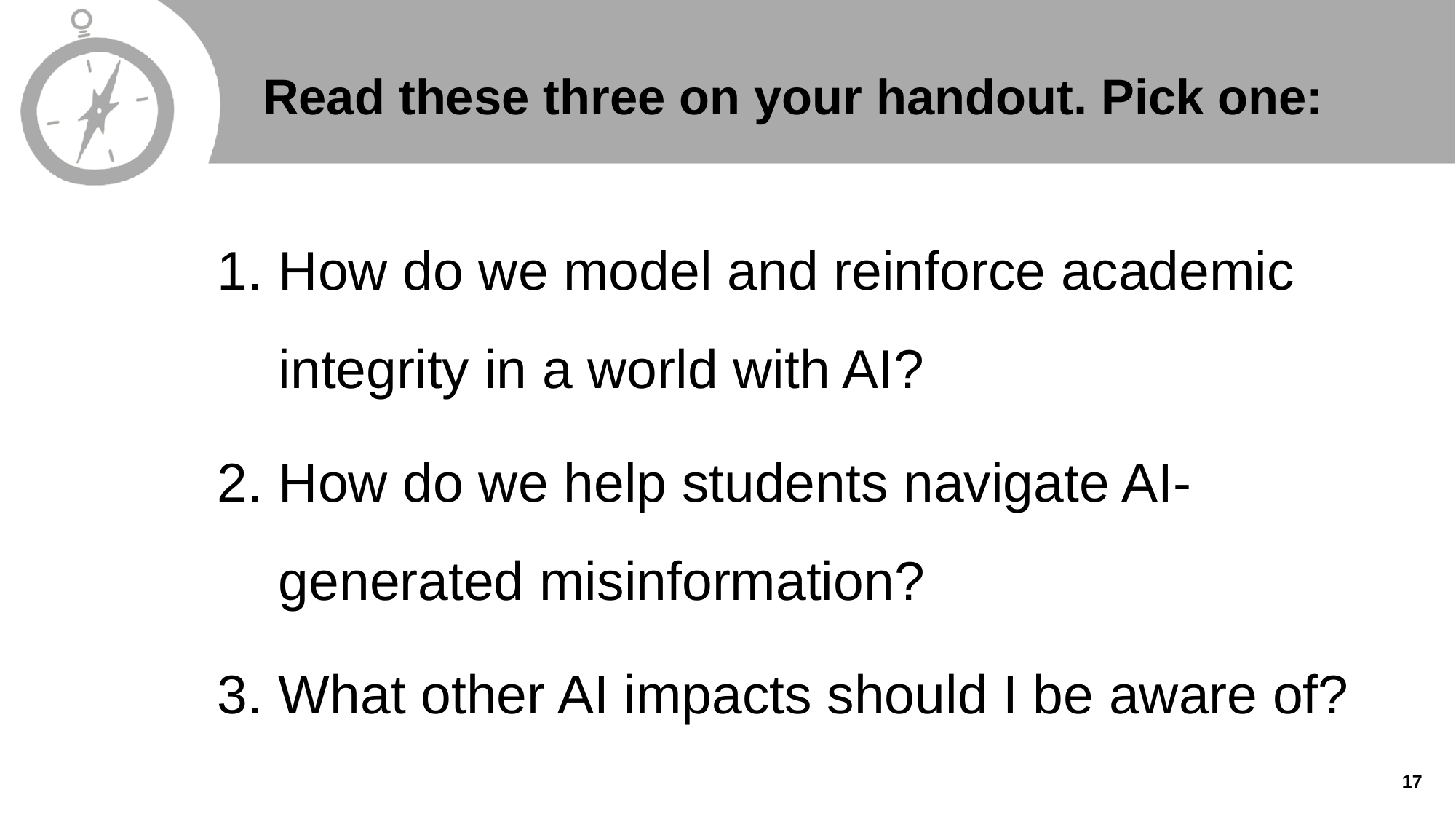

# Read these three on your handout. Pick one:
How do we model and reinforce academic integrity in a world with AI?
How do we help students navigate AI-generated misinformation?
What other AI impacts should I be aware of?

17